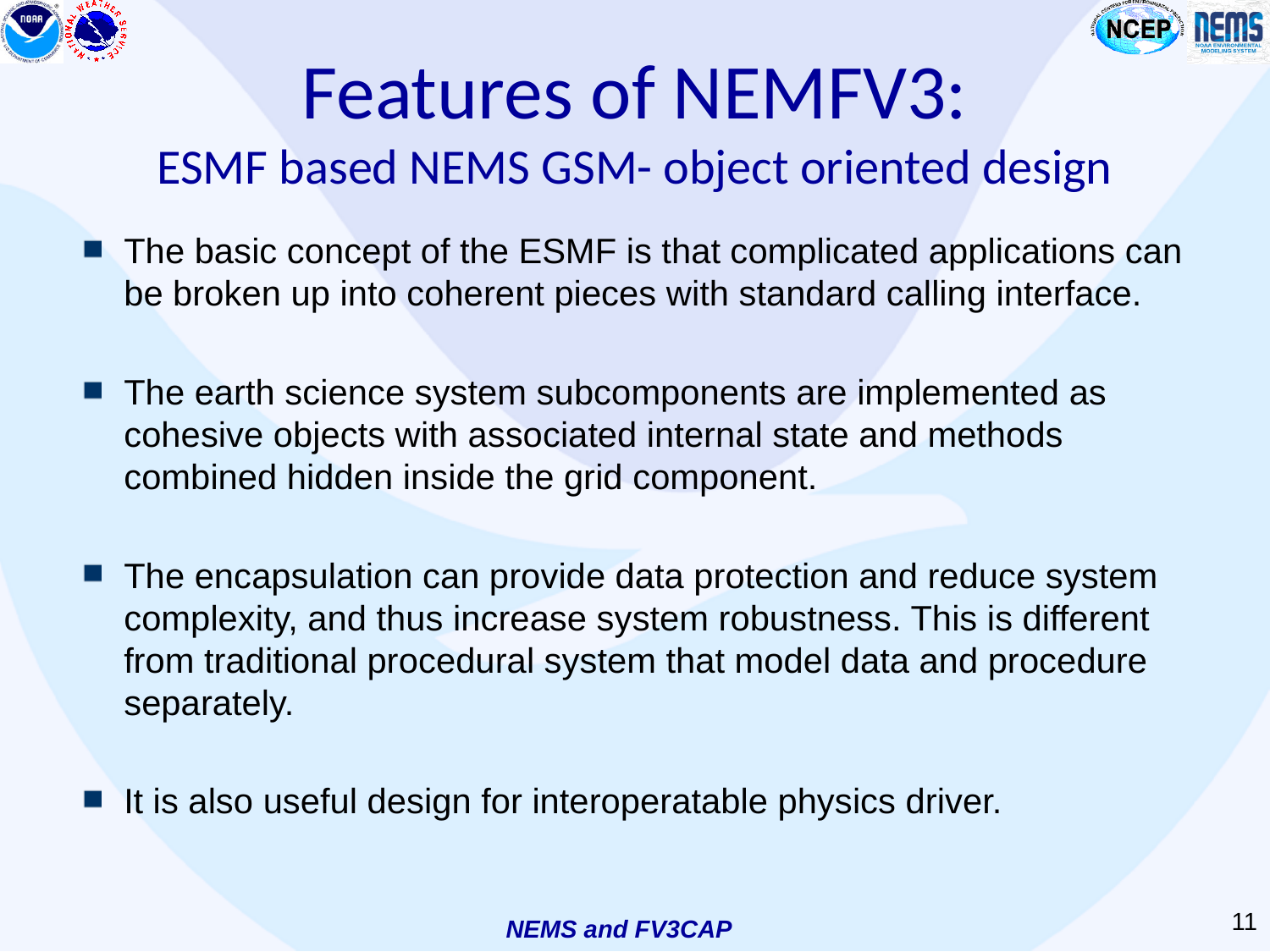

# Features of NEMFV3: ESMF based NEMS GSM- object oriented design
The basic concept of the ESMF is that complicated applications can be broken up into coherent pieces with standard calling interface.

The earth science system subcomponents are implemented as cohesive objects with associated internal state and methods combined hidden inside the grid component.

The encapsulation can provide data protection and reduce system complexity, and thus increase system robustness. This is different from traditional procedural system that model data and procedure separately.

It is also useful design for interoperatable physics driver.
11
NEMS and FV3CAP